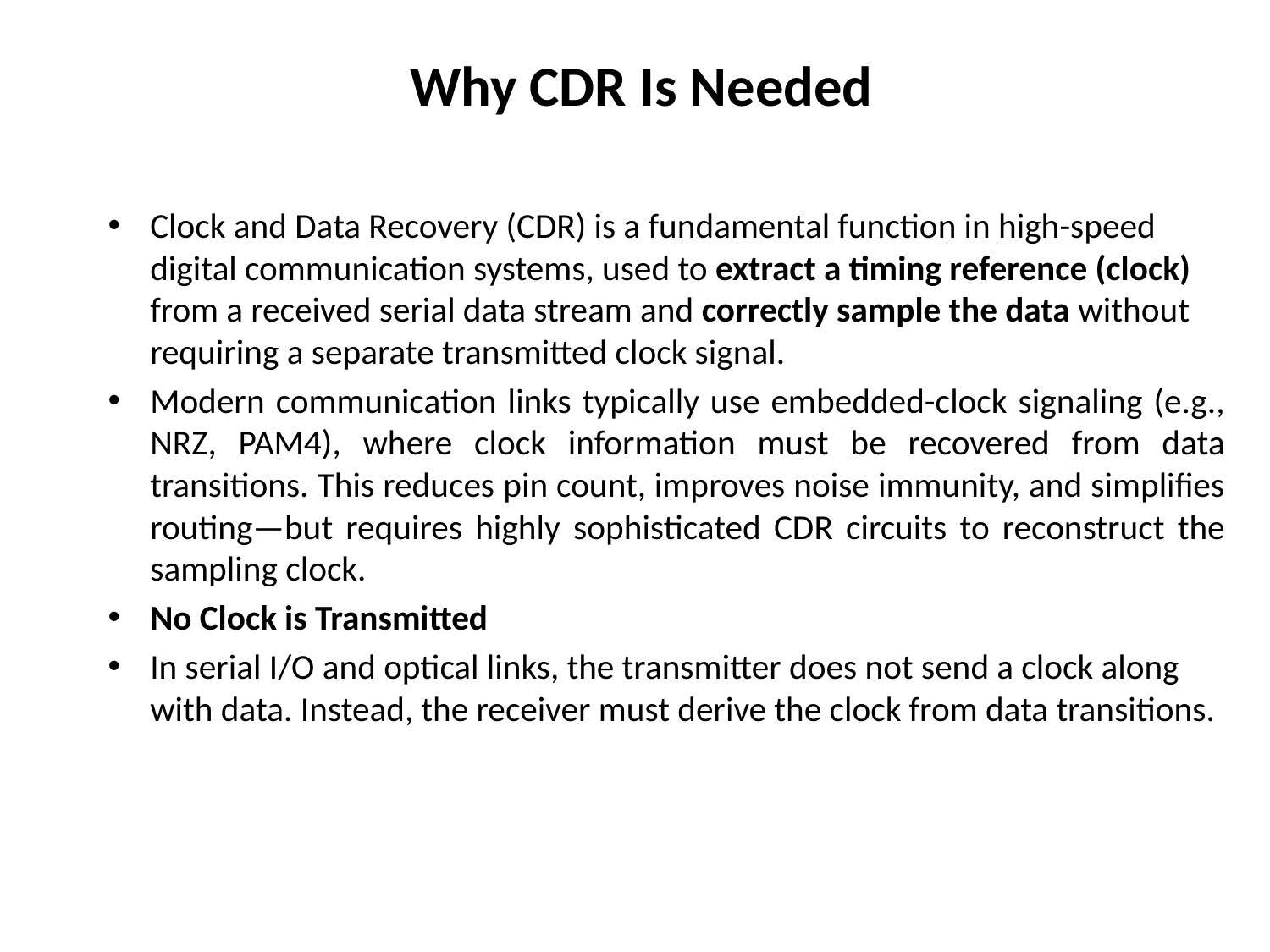

# Why CDR Is Needed

Clock and Data Recovery (CDR) is a fundamental function in high-speed digital communication systems, used to extract a timing reference (clock) from a received serial data stream and correctly sample the data without requiring a separate transmitted clock signal.
Modern communication links typically use embedded-clock signaling (e.g., NRZ, PAM4), where clock information must be recovered from data transitions. This reduces pin count, improves noise immunity, and simplifies routing—but requires highly sophisticated CDR circuits to reconstruct the sampling clock.
No Clock is Transmitted
In serial I/O and optical links, the transmitter does not send a clock along with data. Instead, the receiver must derive the clock from data transitions.